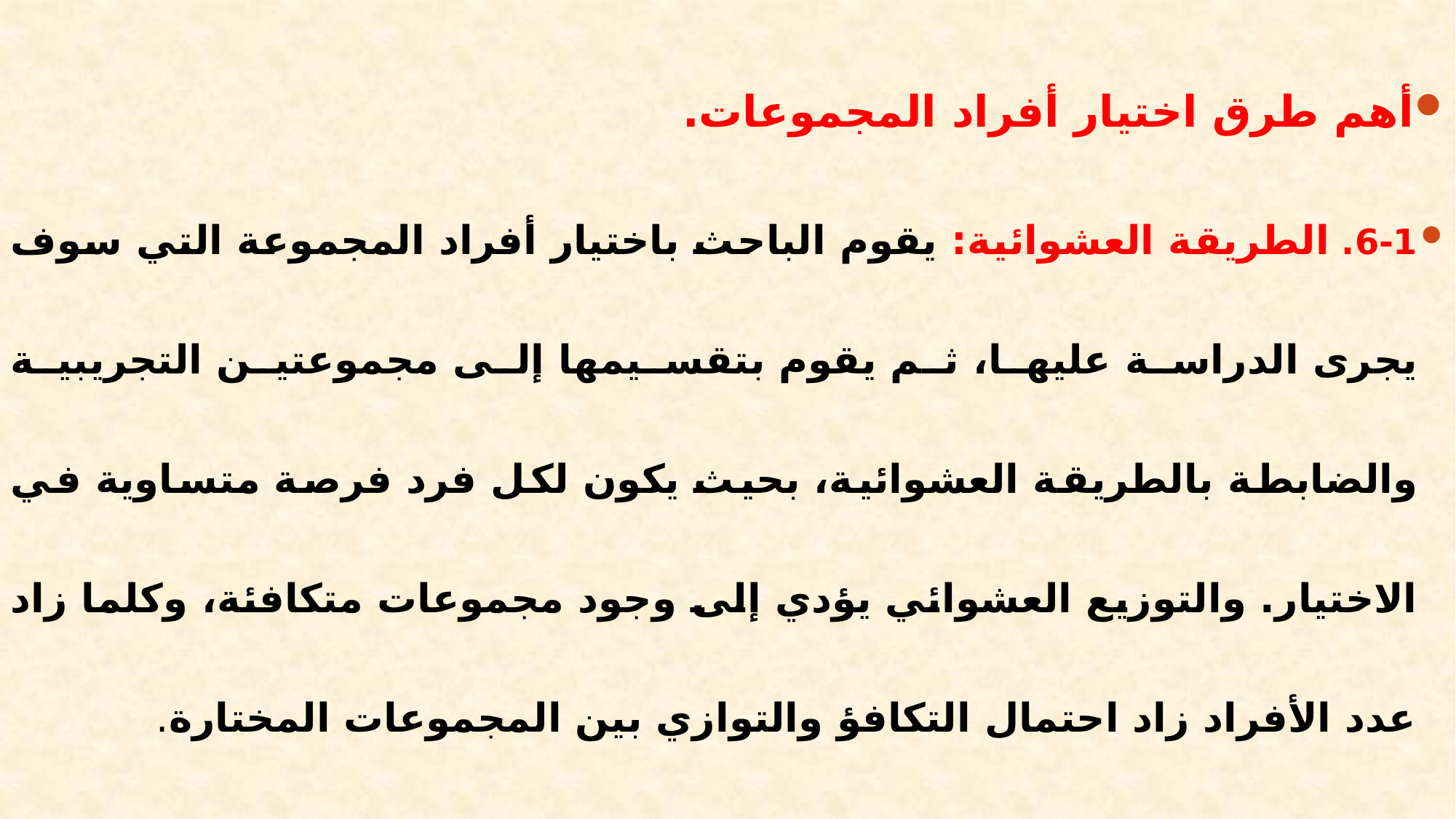

أهم طرق اختيار أفراد المجموعات.
6-1. الطريقة العشوائية: يقوم الباحث باختيار أفراد المجموعة التي سوف يجرى الدراسة عليها، ثم يقوم بتقسيمها إلى مجموعتين التجريبية والضابطة بالطريقة العشوائية، بحيث يكون لكل فرد فرصة متساوية في الاختيار. والتوزيع العشوائي يؤدي إلى وجود مجموعات متكافئة، وكلما زاد عدد الأفراد زاد احتمال التكافؤ والتوازي بين المجموعات المختارة.